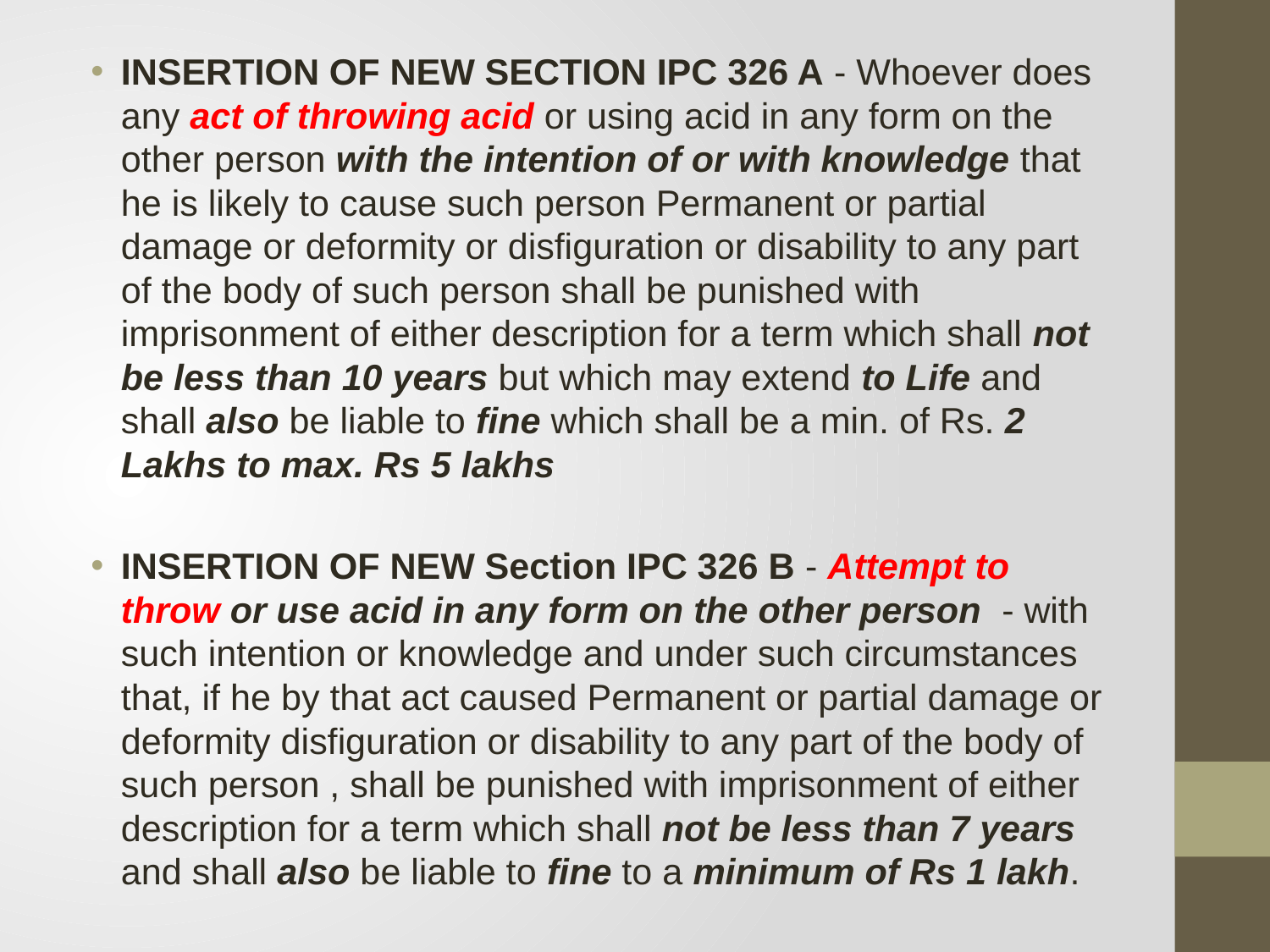

INSERTION OF NEW SECTION IPC 326 A - Whoever does any act of throwing acid or using acid in any form on the other person with the intention of or with knowledge that he is likely to cause such person Permanent or partial damage or deformity or disfiguration or disability to any part of the body of such person shall be punished with imprisonment of either description for a term which shall not be less than 10 years but which may extend to Life and shall also be liable to fine which shall be a min. of Rs. 2 Lakhs to max. Rs 5 lakhs

INSERTION OF NEW Section IPC 326 B - Attempt to throw or use acid in any form on the other person  - with such intention or knowledge and under such circumstances that, if he by that act caused Permanent or partial damage or deformity disfiguration or disability to any part of the body of such person , shall be punished with imprisonment of either description for a term which shall not be less than 7 years and shall also be liable to fine to a minimum of Rs 1 lakh.